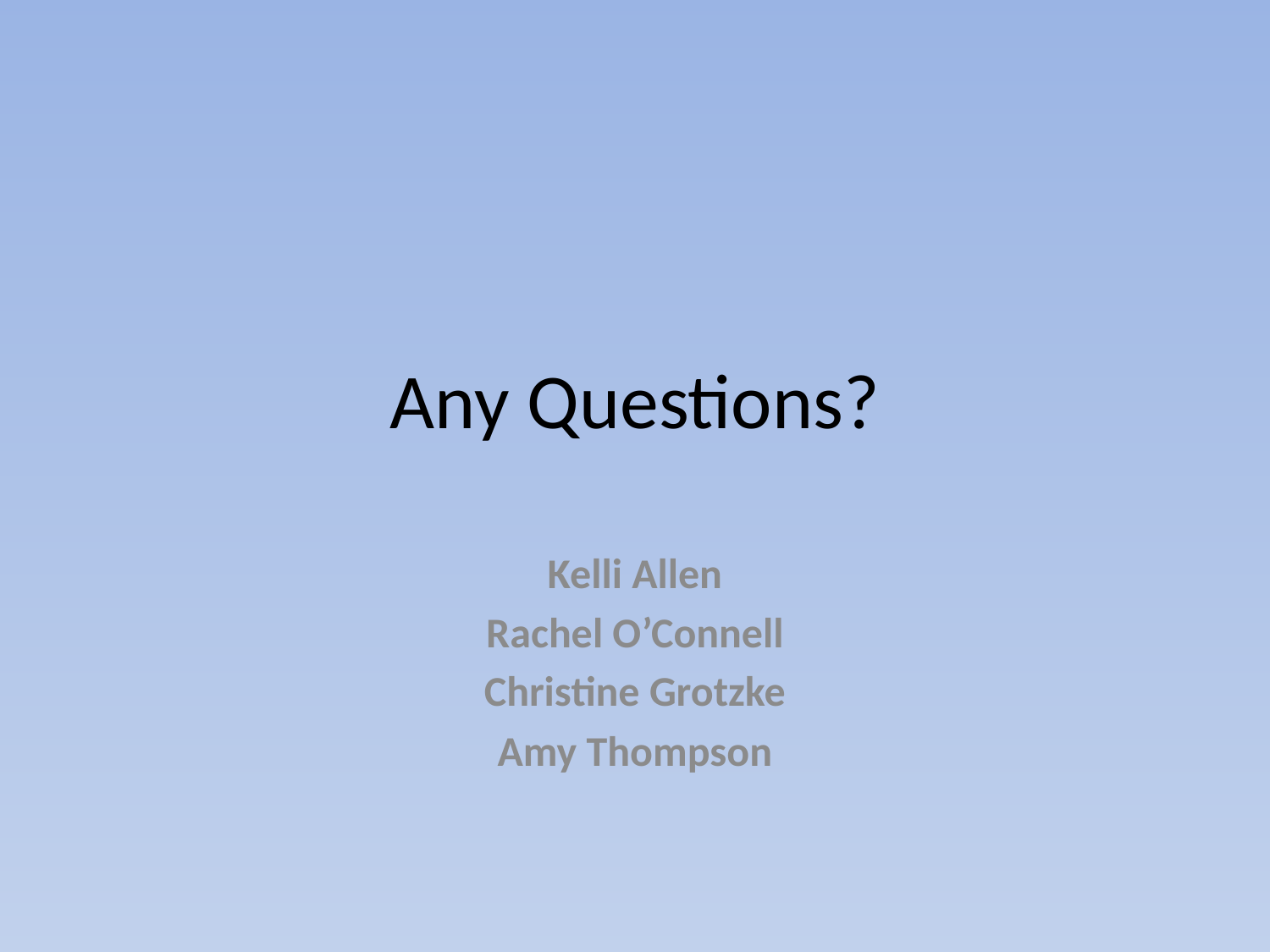

# Any Questions?
Kelli Allen
Rachel O’Connell
Christine Grotzke
Amy Thompson